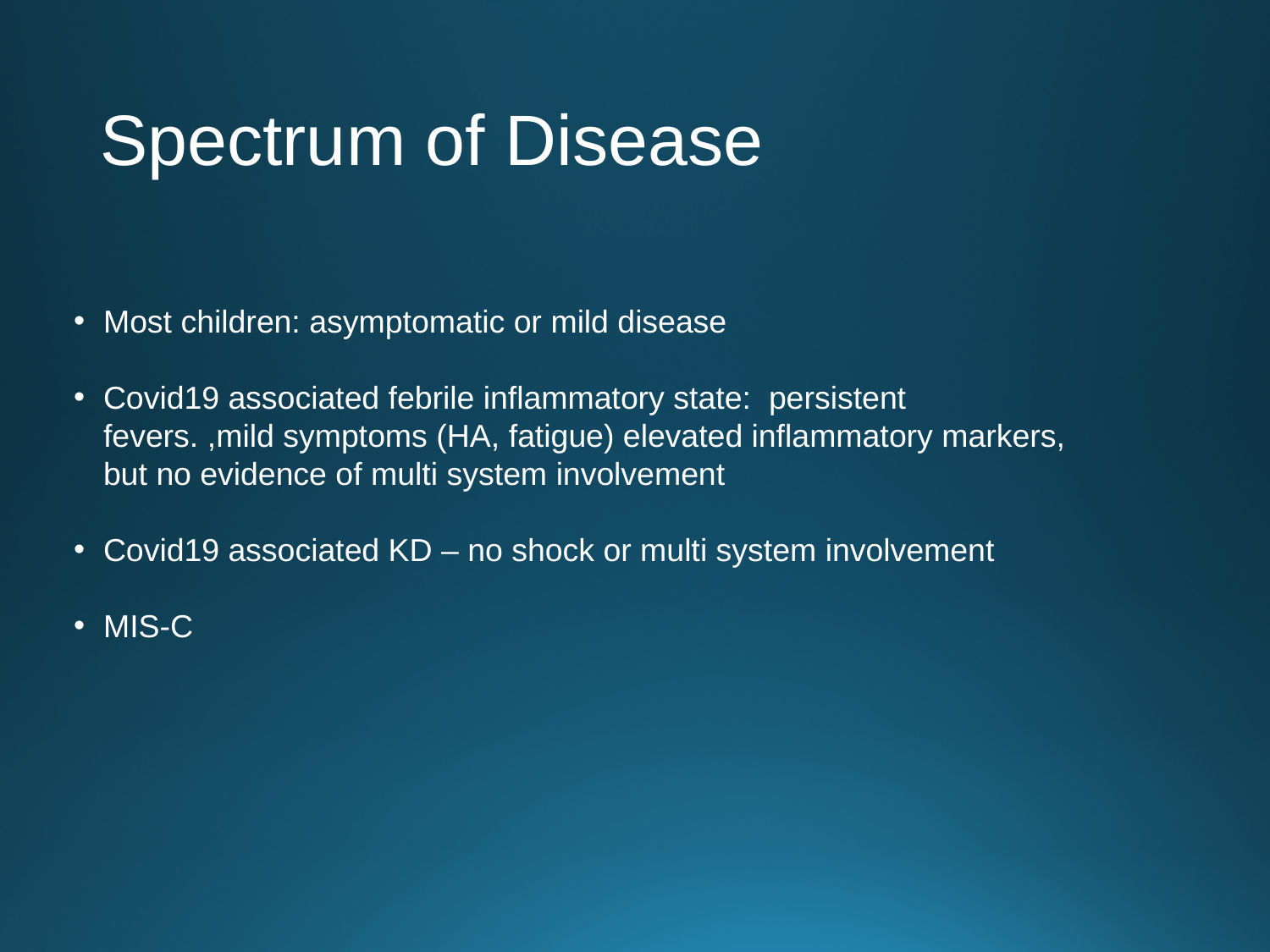

# Spectrum of Disease
Most children: asymptomatic or mild disease

Covid19 associated febrile inflammatory state:  persistent fevers. ,mild symptoms (HA, fatigue) elevated inflammatory markers, but no evidence of multi system involvement

Covid19 associated KD – no shock or multi system involvement

MIS-C